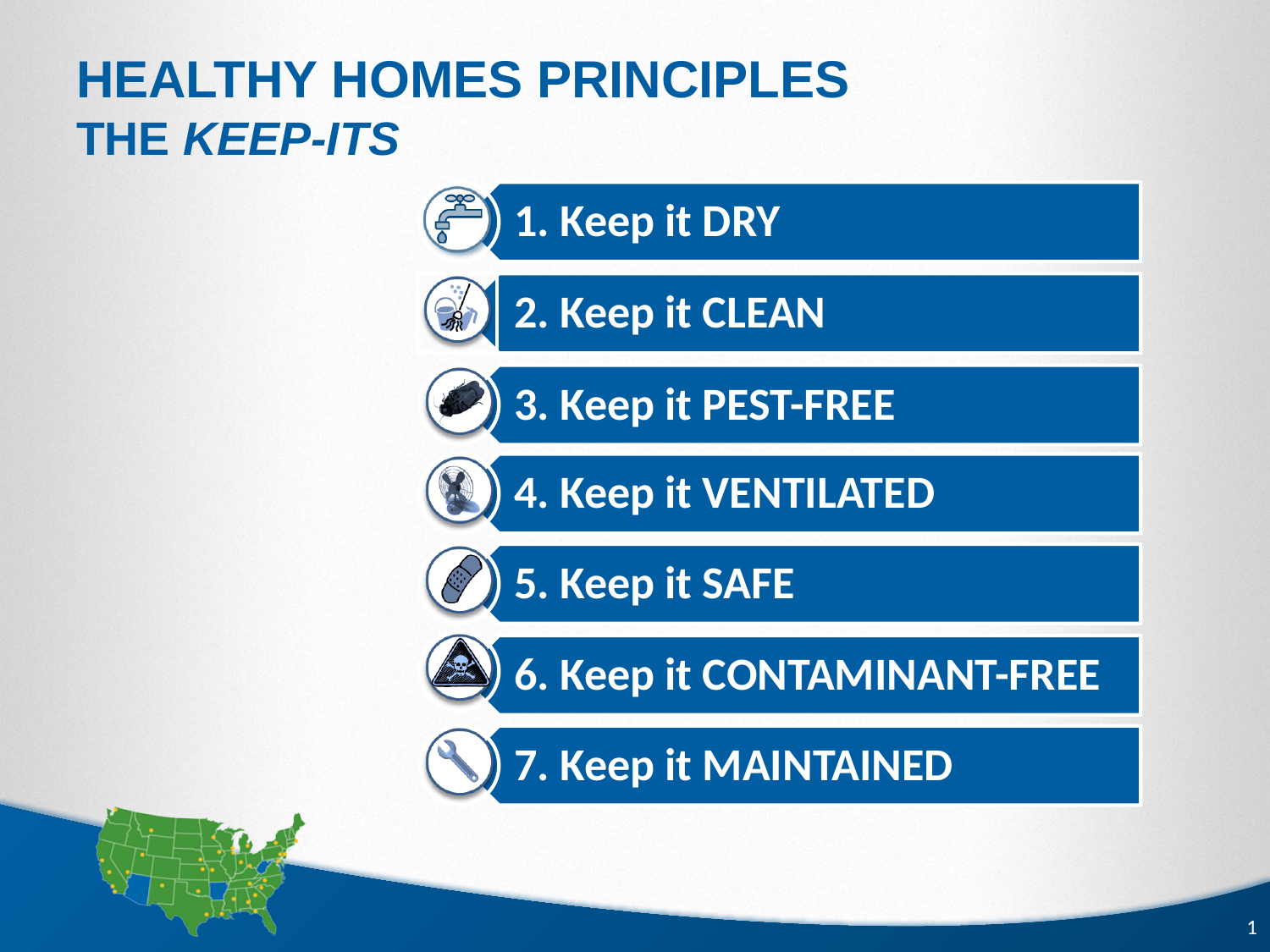

# Healthy Homes Principles The Keep-Its

1. Keep it DRY

2. Keep it CLEAN

3. Keep it PEST-FREE

4. Keep it VENTILATED

5. Keep it SAFE

6. Keep it CONTAMINANT-FREE

7. Keep it MAINTAINED
1